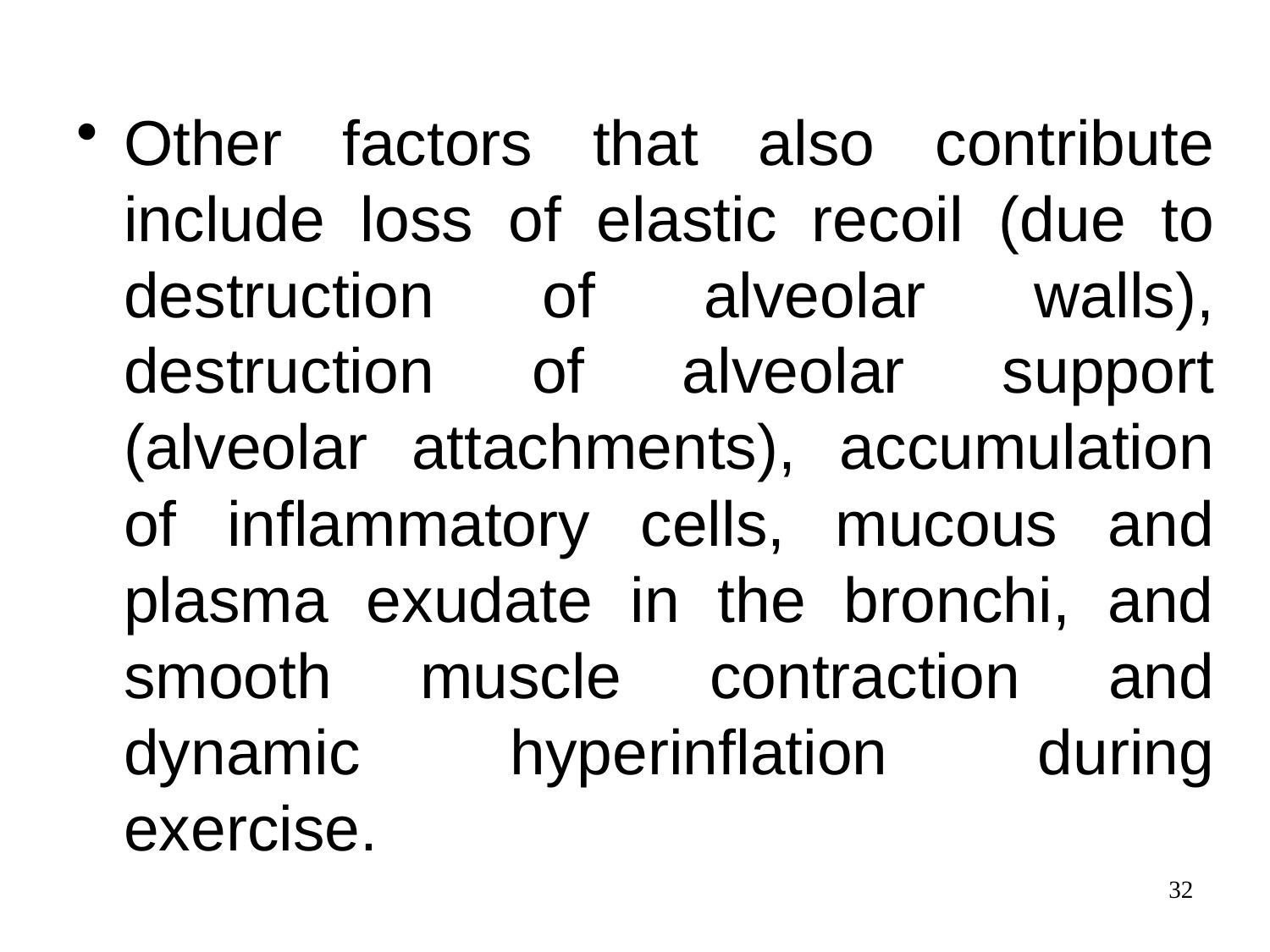

Other factors that also contribute include loss of elastic recoil (due to destruction of alveolar walls), destruction of alveolar support (alveolar attachments), accumulation of inflammatory cells, mucous and plasma exudate in the bronchi, and smooth muscle contraction and dynamic hyperinflation during exercise.
32